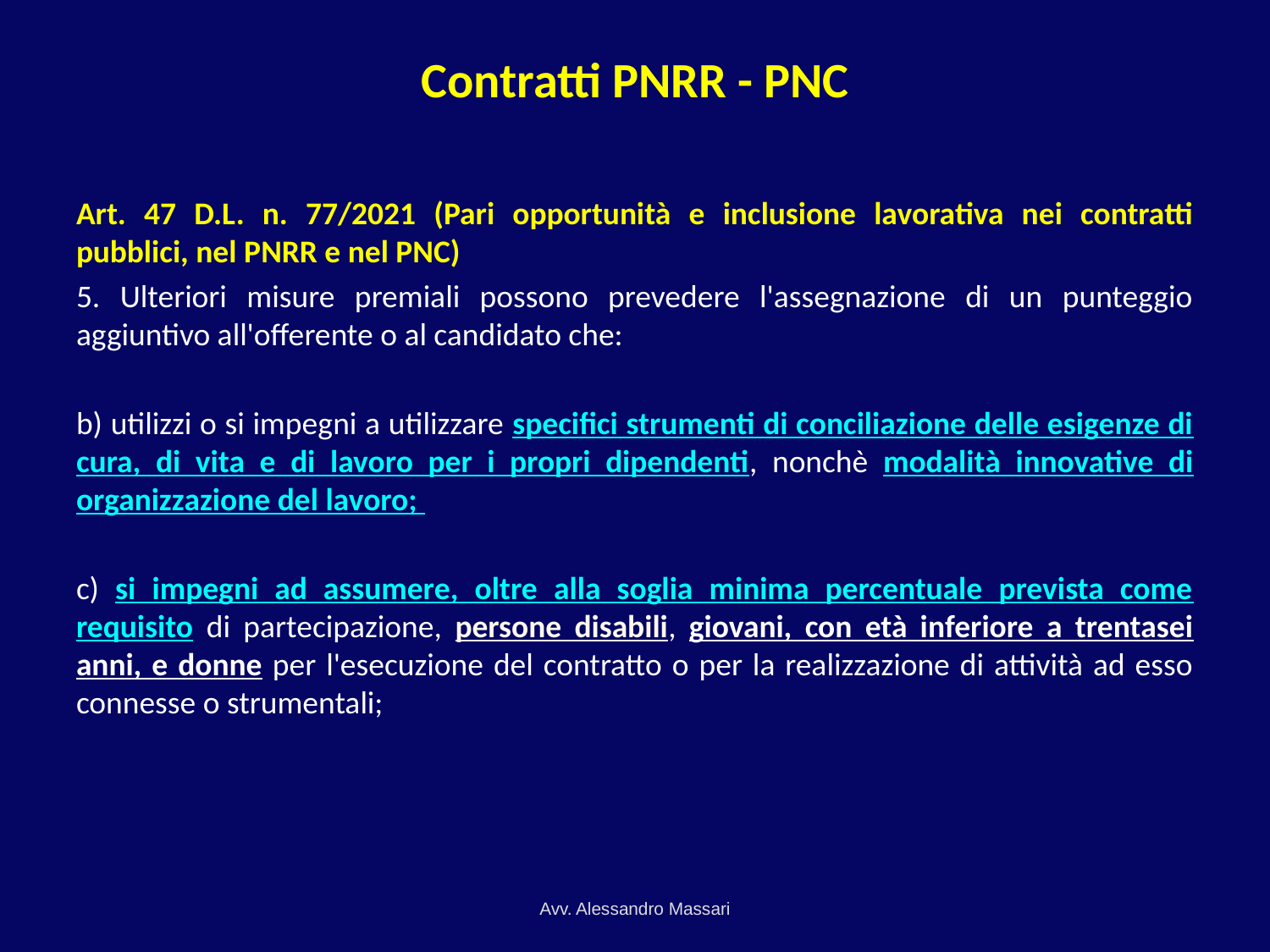

# Contratti PNRR - PNC
Art. 47 D.L. n. 77/2021 (Pari opportunità e inclusione lavorativa nei contratti pubblici, nel PNRR e nel PNC)
5. Ulteriori misure premiali possono prevedere l'assegnazione di un punteggio aggiuntivo all'offerente o al candidato che:

b) utilizzi o si impegni a utilizzare specifici strumenti di conciliazione delle esigenze di cura, di vita e di lavoro per i propri dipendenti, nonchè modalità innovative di organizzazione del lavoro;

c) si impegni ad assumere, oltre alla soglia minima percentuale prevista come requisito di partecipazione, persone disabili, giovani, con età inferiore a trentasei anni, e donne per l'esecuzione del contratto o per la realizzazione di attività ad esso connesse o strumentali;
Avv. Alessandro Massari